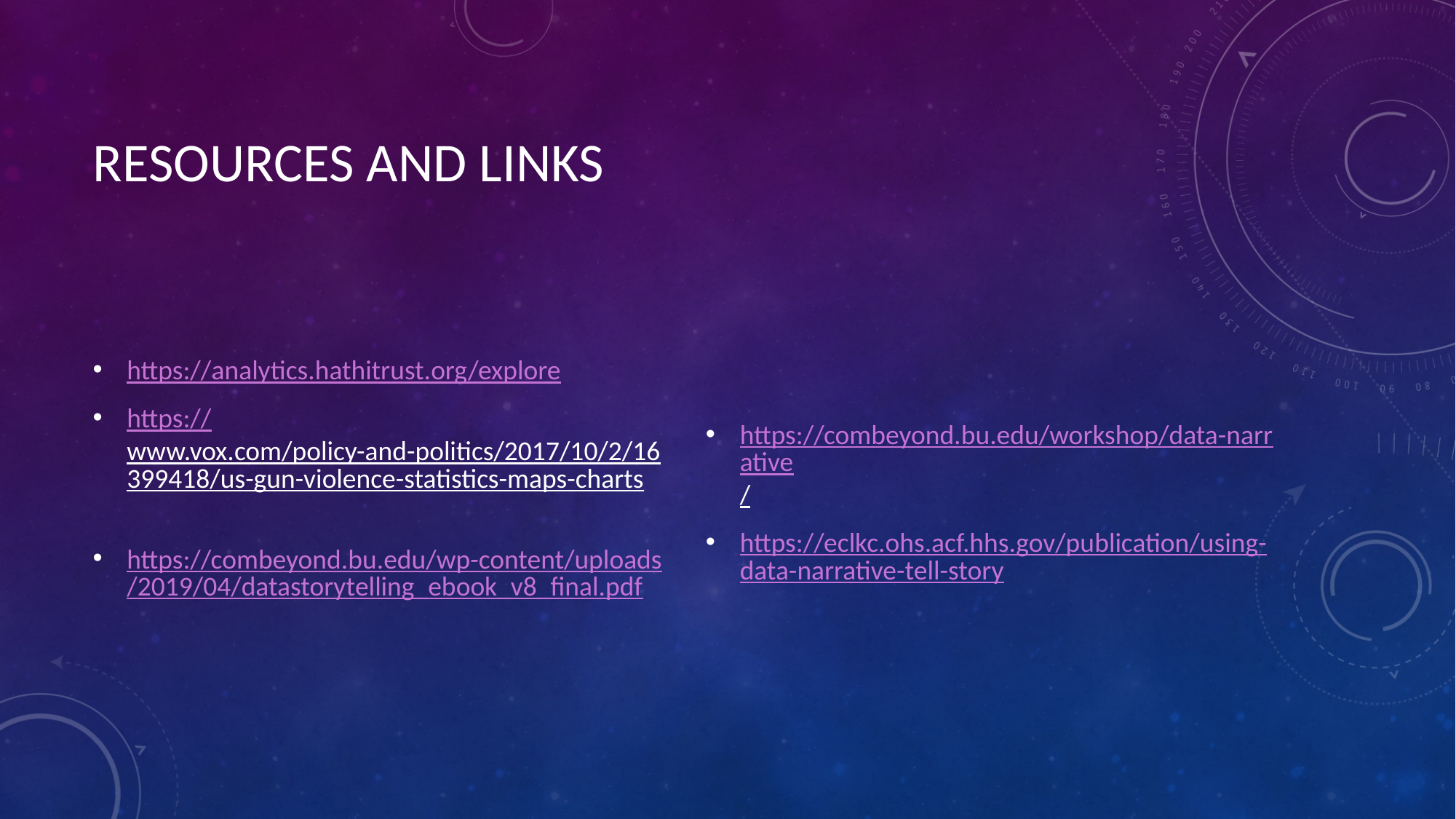

# Resources and links
https://analytics.hathitrust.org/explore
https://www.vox.com/policy-and-politics/2017/10/2/16399418/us-gun-violence-statistics-maps-charts
https://combeyond.bu.edu/wp-content/uploads/2019/04/datastorytelling_ebook_v8_final.pdf

https://combeyond.bu.edu/workshop/data-narrative/
https://eclkc.ohs.acf.hhs.gov/publication/using-data-narrative-tell-story